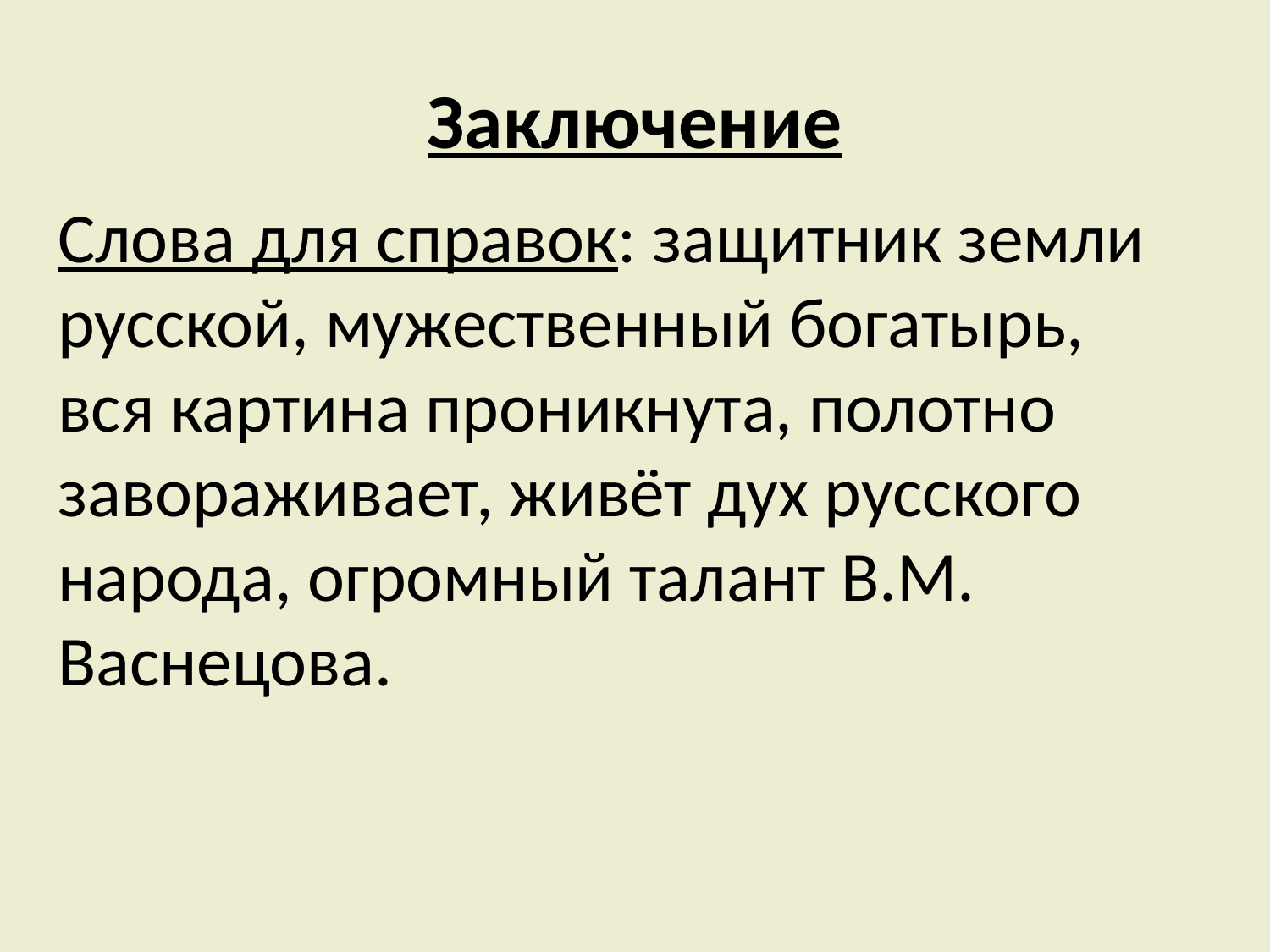

# Заключение
Слова для справок: защитник земли русской, мужественный богатырь, вся картина проникнута, полотно завораживает, живёт дух русского народа, огромный талант В.М. Васнецова.